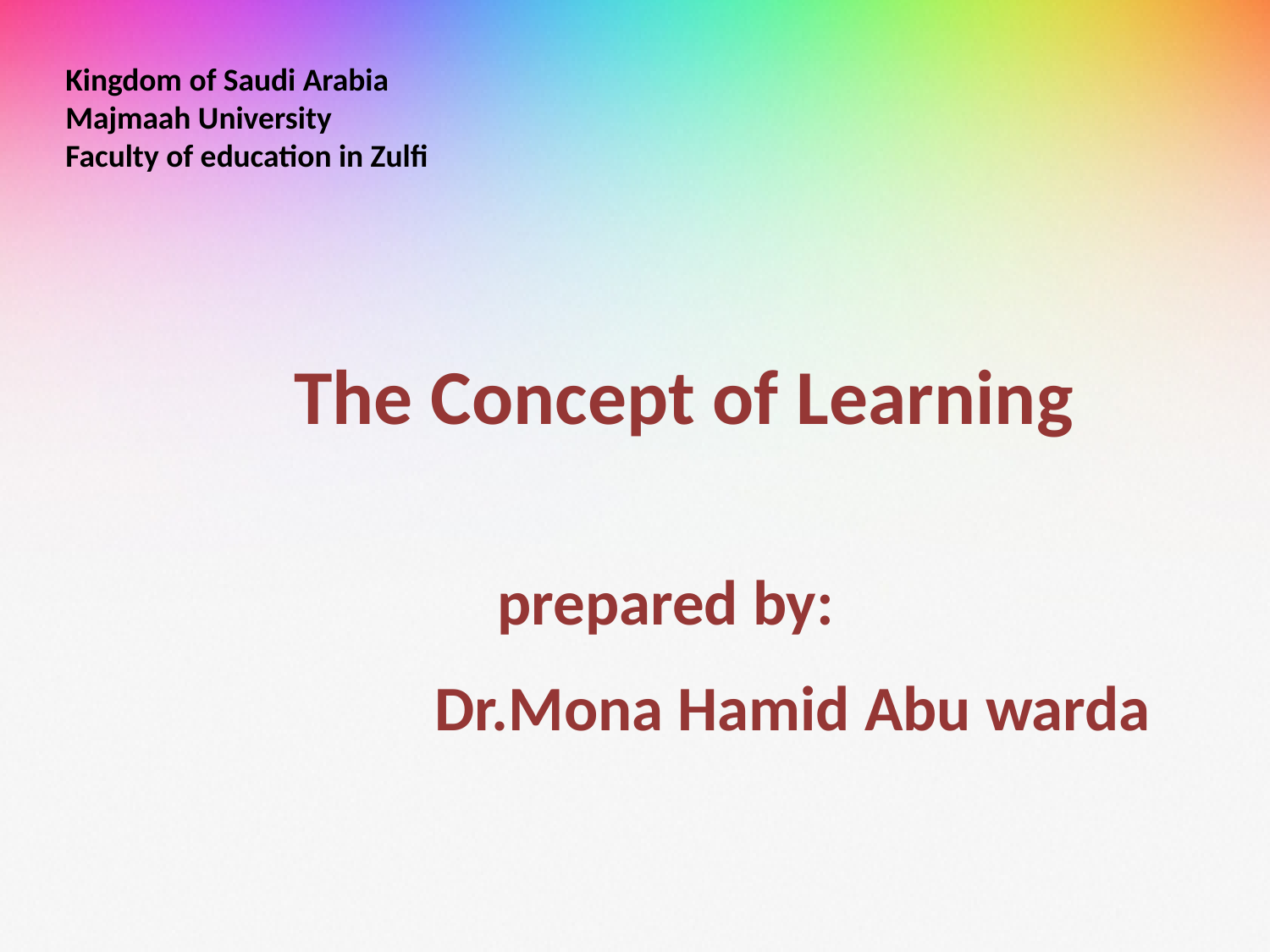

Kingdom of Saudi Arabia
Majmaah University
Faculty of education in Zulfi

                  The Concept of Learning

                              prepared by:
                     Dr.Mona Hamid Abu warda